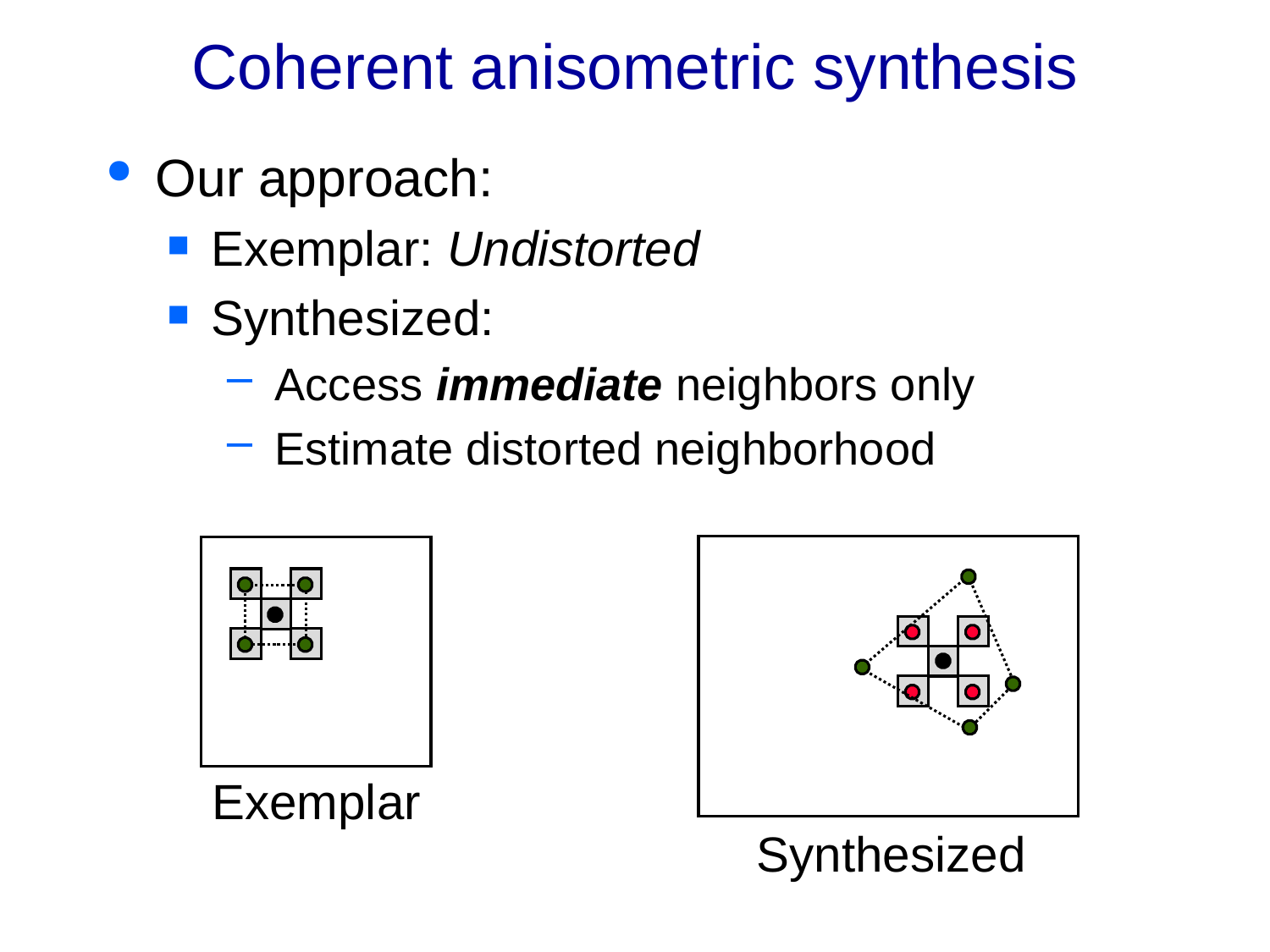

# Coherent anisometric synthesis
Our approach:
Exemplar: Undistorted
Synthesized:
Access immediate neighbors only
Estimate distorted neighborhood

Exemplar
Synthesized